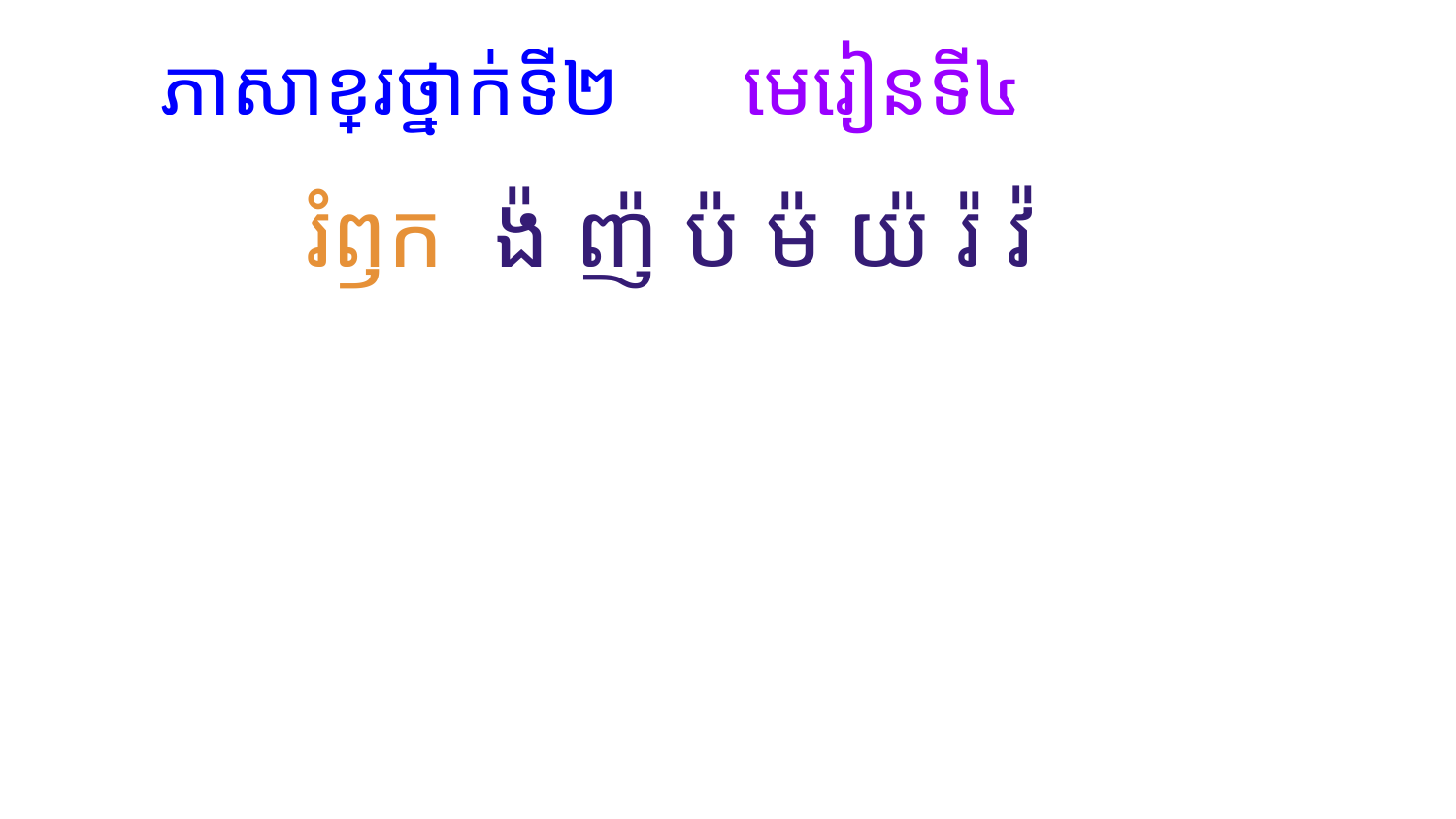

ភាសាខ្មែរថ្នាក់ទី២ 	មេរៀនទី៤
		រំឭក  ង៉ ញ៉ ប៉ ម៉ យ៉ រ៉ វ៉